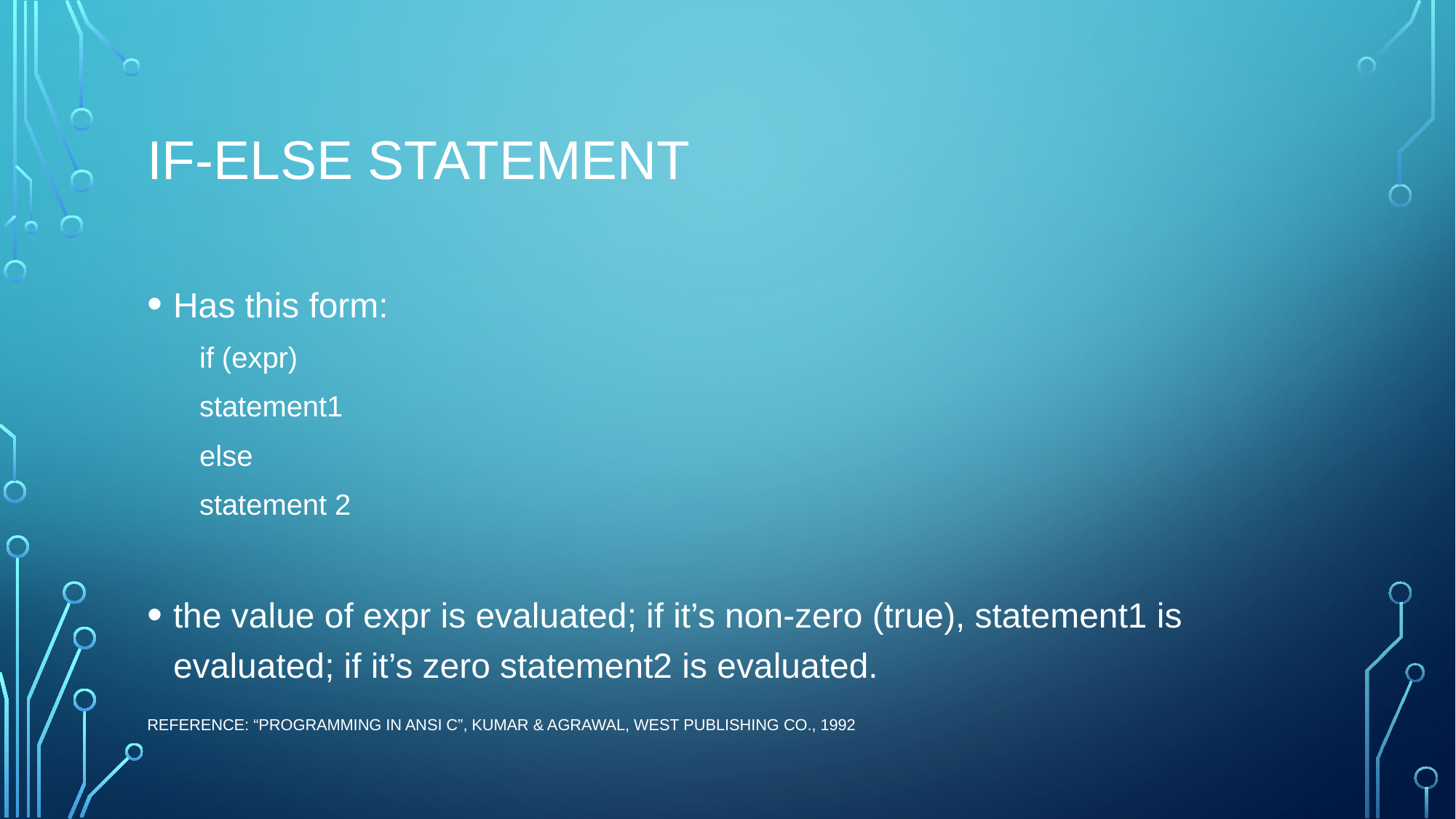

# ıf-else statement
Has this form:
if (expr)
	statement1
else
	statement 2

the value of expr is evaluated; if it’s non-zero (true), statement1 is evaluated; if it’s zero statement2 is evaluated.
Reference: “Programming in ANSI C”, Kumar & Agrawal, West Publishing Co., 1992